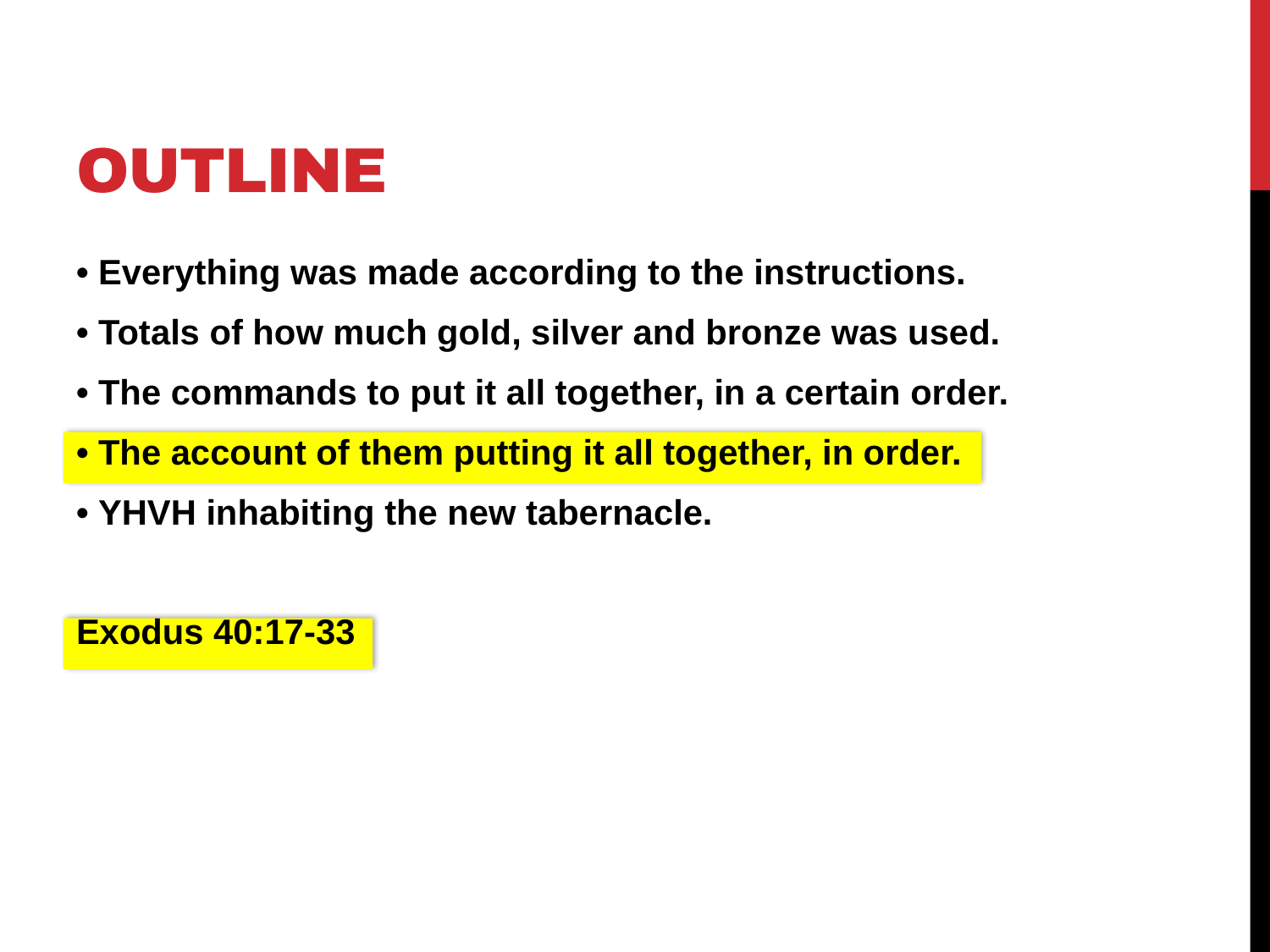

# Outline
• Everything was made according to the instructions.
• Totals of how much gold, silver and bronze was used.
• The commands to put it all together, in a certain order.
• The account of them putting it all together, in order.
• YHVH inhabiting the new tabernacle.

Exodus 40:17-33